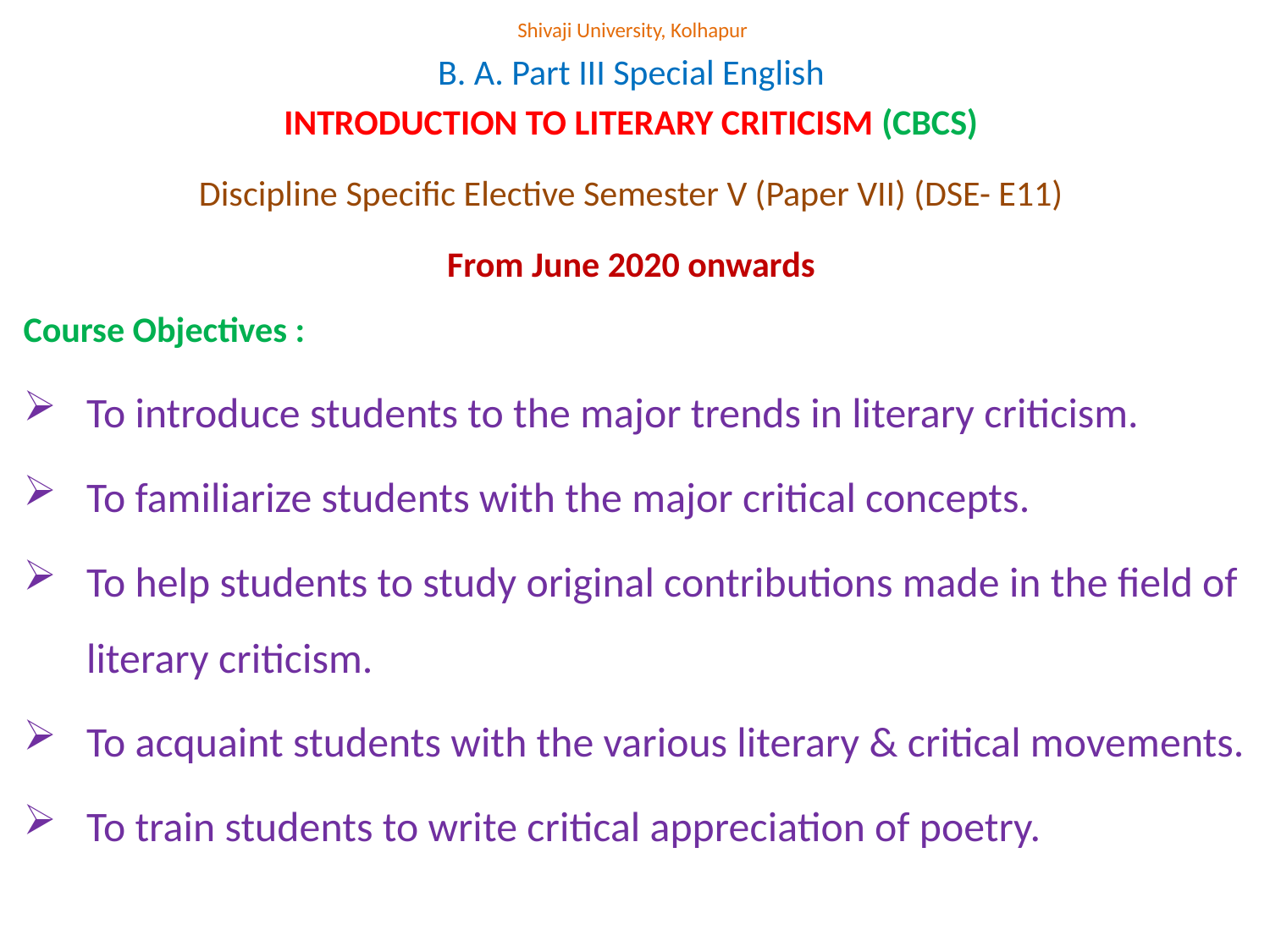

Shivaji University, Kolhapur
B. A. Part III Special English
INTRODUCTION TO LITERARY CRITICISM (CBCS)
Discipline Specific Elective Semester V (Paper VII) (DSE- E11)
From June 2020 onwards
Course Objectives :
To introduce students to the major trends in literary criticism.
To familiarize students with the major critical concepts.
To help students to study original contributions made in the field of literary criticism.
To acquaint students with the various literary & critical movements.
To train students to write critical appreciation of poetry.